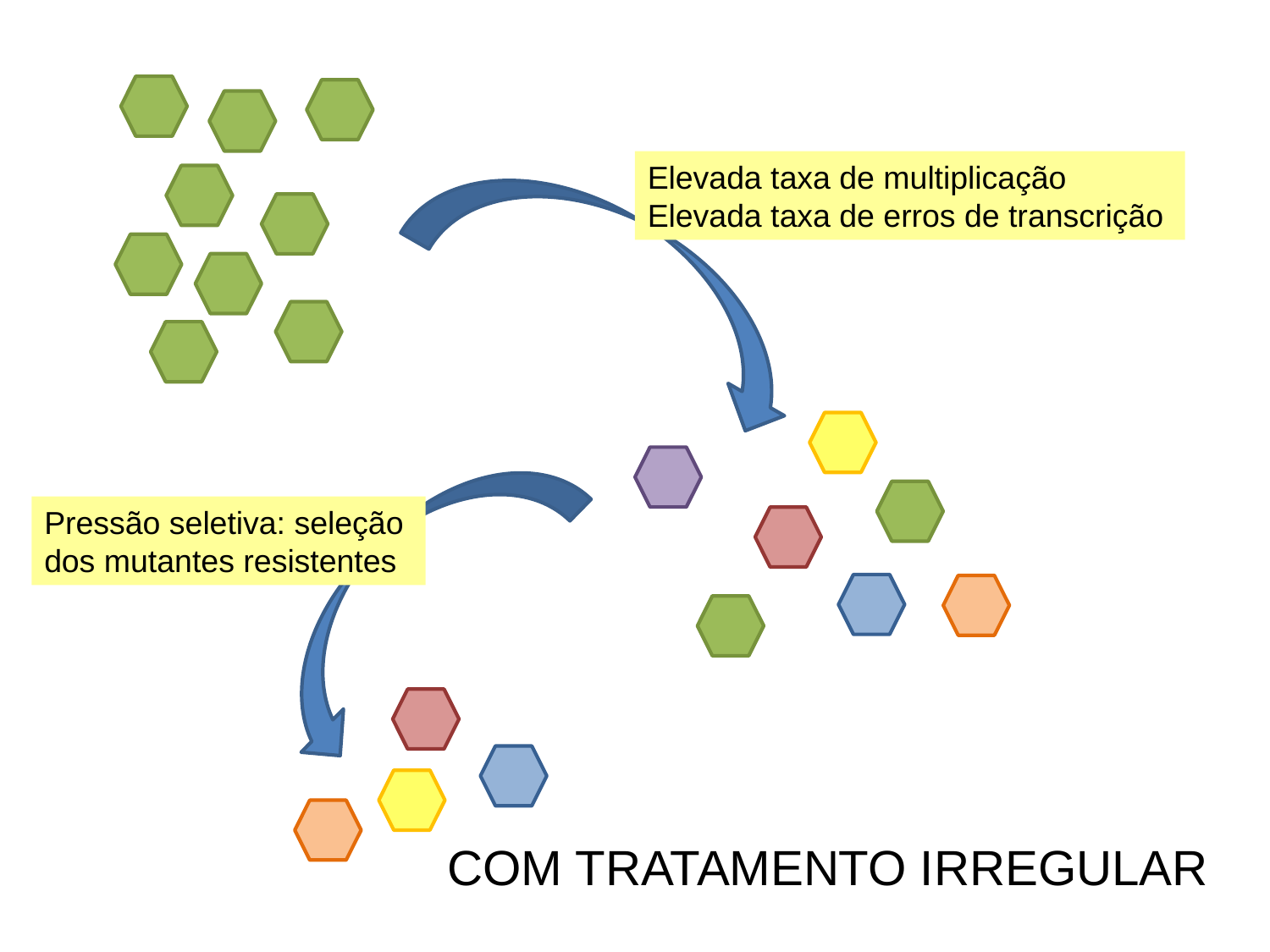

Elevada taxa de multiplicação
Elevada taxa de erros de transcrição

Pressão seletiva: seleção dos mutantes resistentes

COM TRATAMENTO IRREGULAR